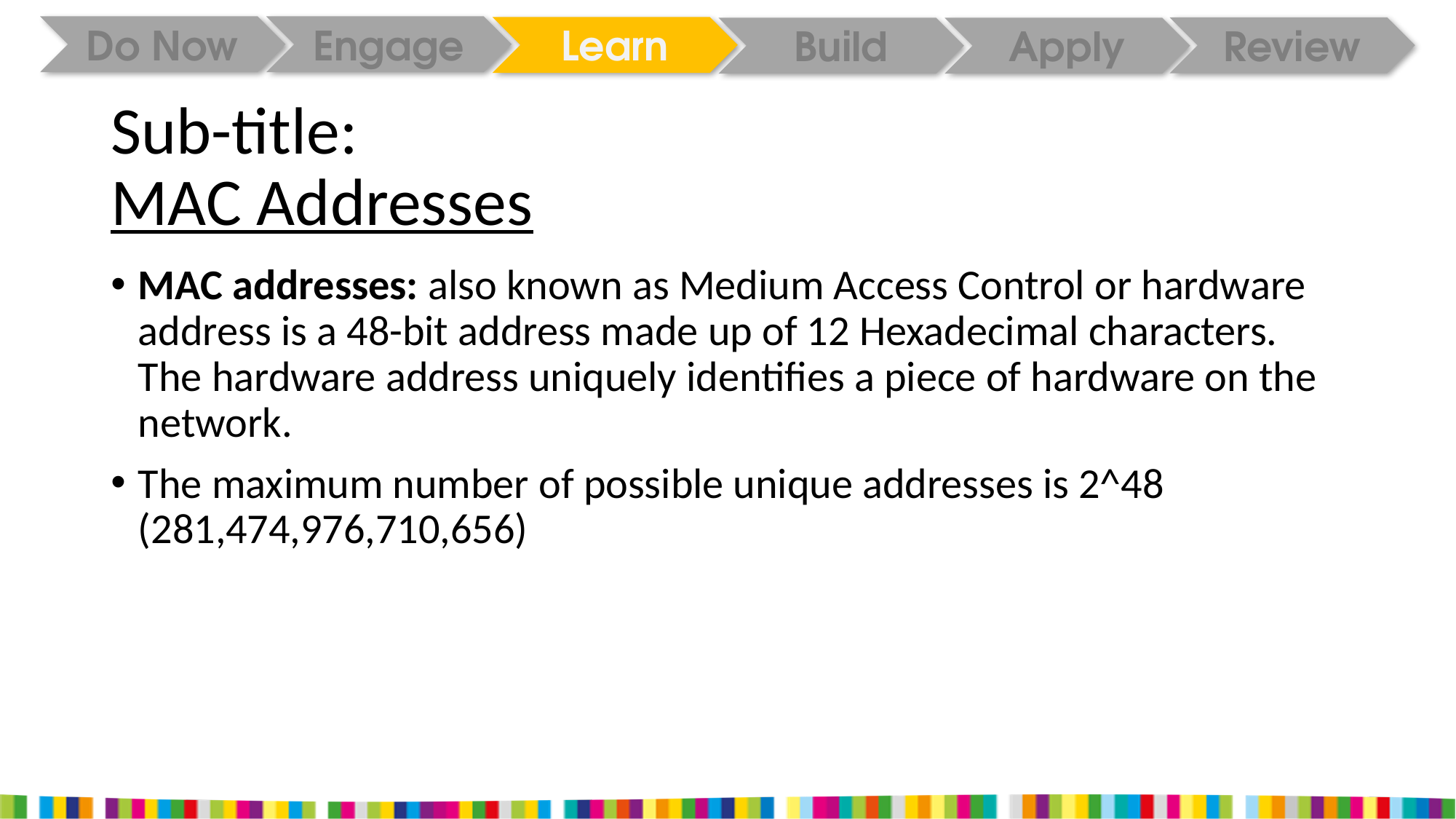

# Sub-title: MAC Addresses
MAC addresses: also known as Medium Access Control or hardware address is a 48-bit address made up of 12 Hexadecimal characters. The hardware address uniquely identifies a piece of hardware on the network.
The maximum number of possible unique addresses is 2^48 (281,474,976,710,656)